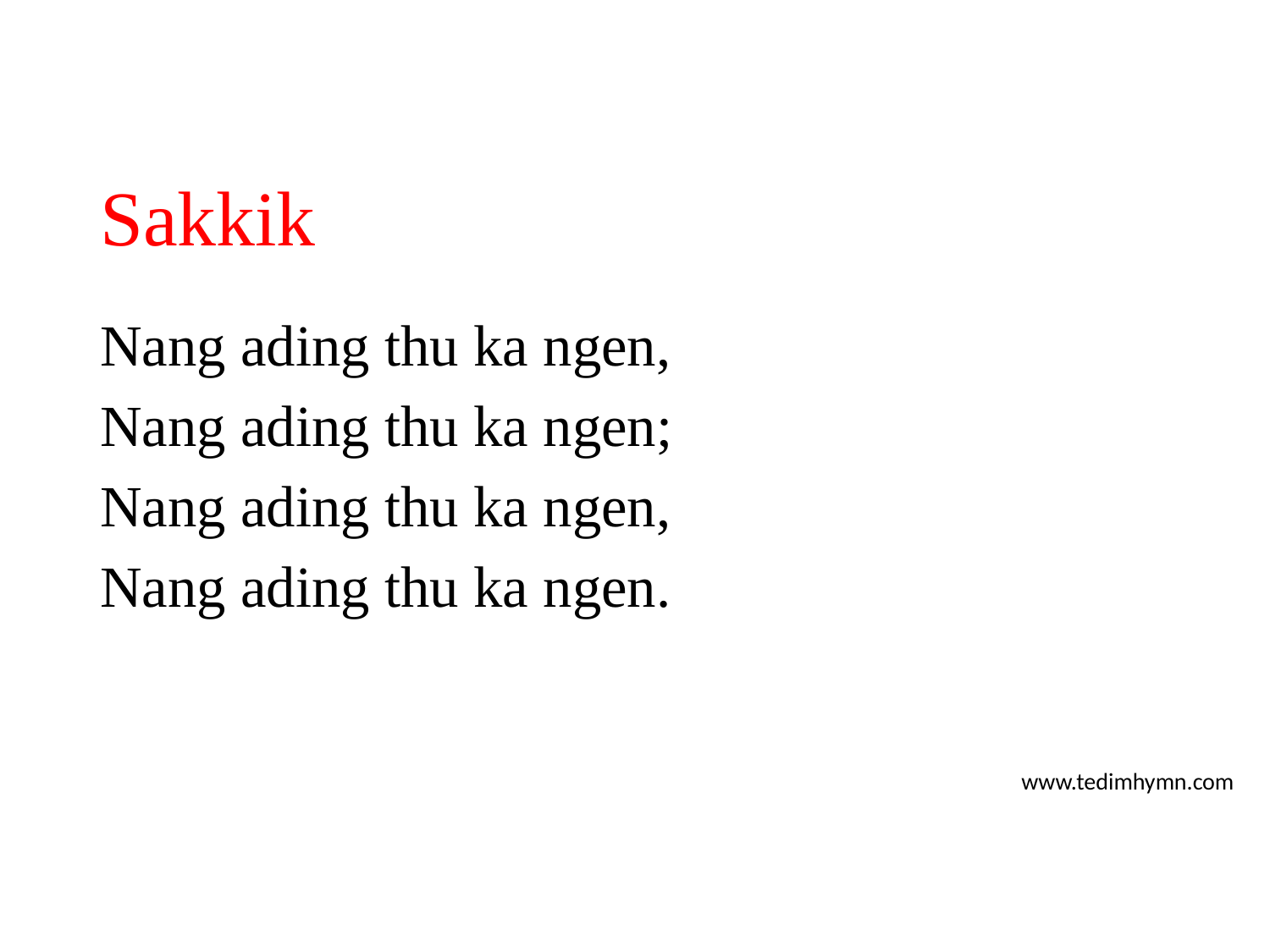

# Sakkik
Nang ading thu ka ngen,
Nang ading thu ka ngen;
Nang ading thu ka ngen,
Nang ading thu ka ngen.
www.tedimhymn.com